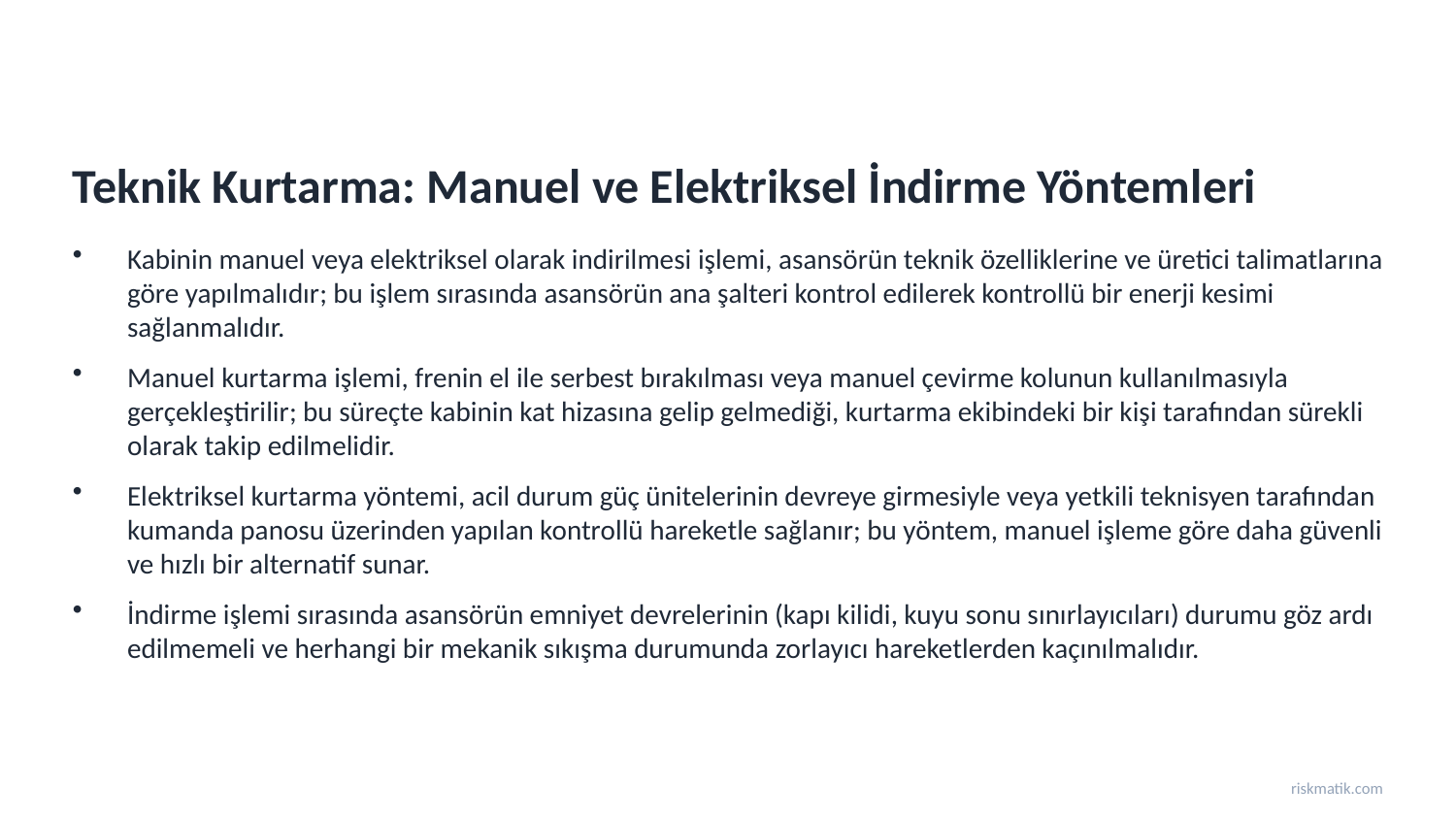

Teknik Kurtarma: Manuel ve Elektriksel İndirme Yöntemleri
Kabinin manuel veya elektriksel olarak indirilmesi işlemi, asansörün teknik özelliklerine ve üretici talimatlarına göre yapılmalıdır; bu işlem sırasında asansörün ana şalteri kontrol edilerek kontrollü bir enerji kesimi sağlanmalıdır.
Manuel kurtarma işlemi, frenin el ile serbest bırakılması veya manuel çevirme kolunun kullanılmasıyla gerçekleştirilir; bu süreçte kabinin kat hizasına gelip gelmediği, kurtarma ekibindeki bir kişi tarafından sürekli olarak takip edilmelidir.
Elektriksel kurtarma yöntemi, acil durum güç ünitelerinin devreye girmesiyle veya yetkili teknisyen tarafından kumanda panosu üzerinden yapılan kontrollü hareketle sağlanır; bu yöntem, manuel işleme göre daha güvenli ve hızlı bir alternatif sunar.
İndirme işlemi sırasında asansörün emniyet devrelerinin (kapı kilidi, kuyu sonu sınırlayıcıları) durumu göz ardı edilmemeli ve herhangi bir mekanik sıkışma durumunda zorlayıcı hareketlerden kaçınılmalıdır.
riskmatik.com